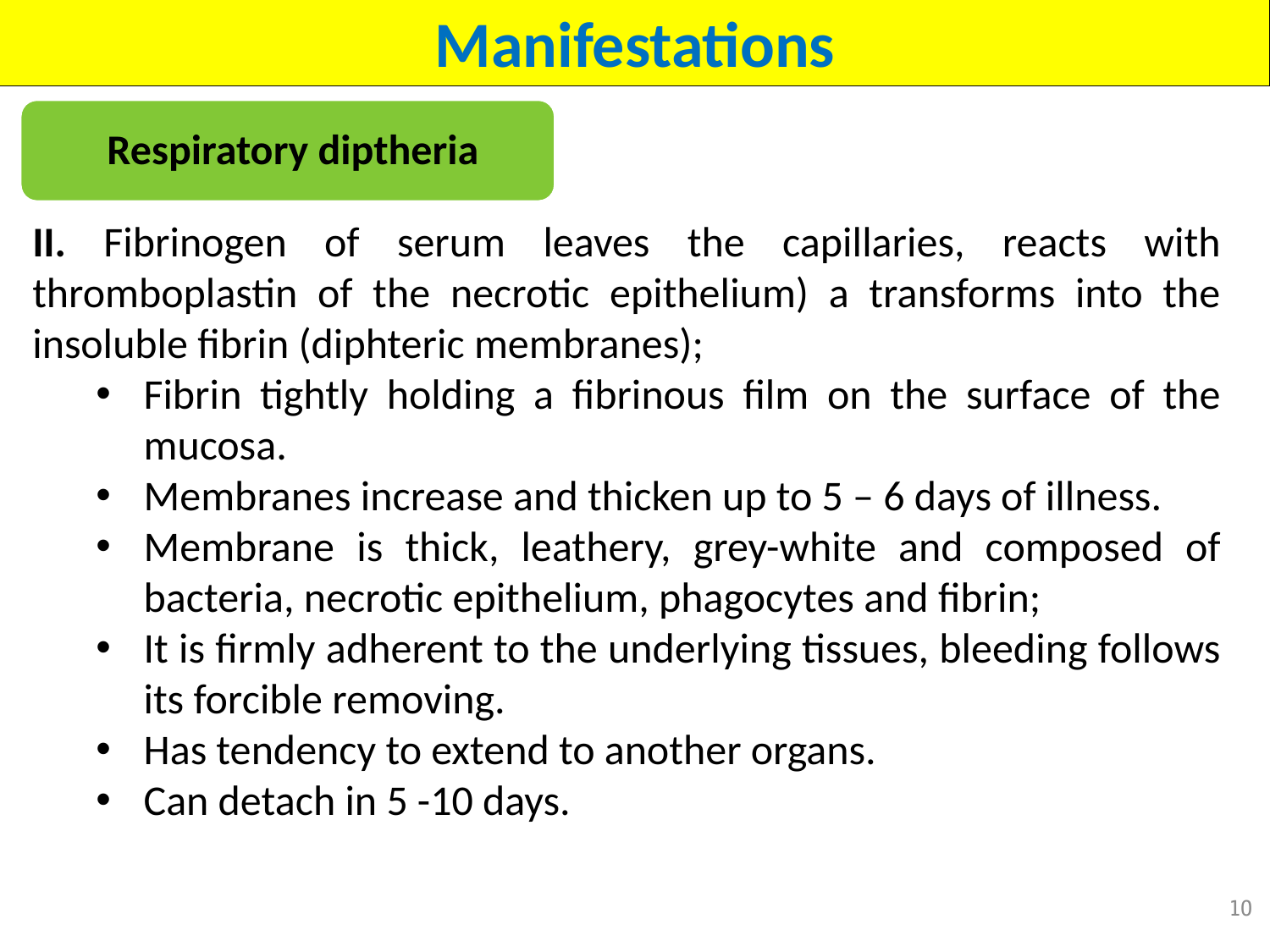

Manifestations

Respiratory diptheria
II. Fibrinogen of serum leaves the capillaries, reacts with thromboplastin of the necrotic epithelium) a transforms into the insoluble fibrin (diphteric membranes);
Fibrin tightly holding a fibrinous film on the surface of the mucosa.
Membranes increase and thicken up to 5 – 6 days of illness.
Membrane is thick, leathery, grey-white and composed of bacteria, necrotic epithelium, phagocytes and fibrin;
It is firmly adherent to the underlying tissues, bleeding follows its forcible removing.
Has tendency to extend to another organs.
Can detach in 5 -10 days.

10